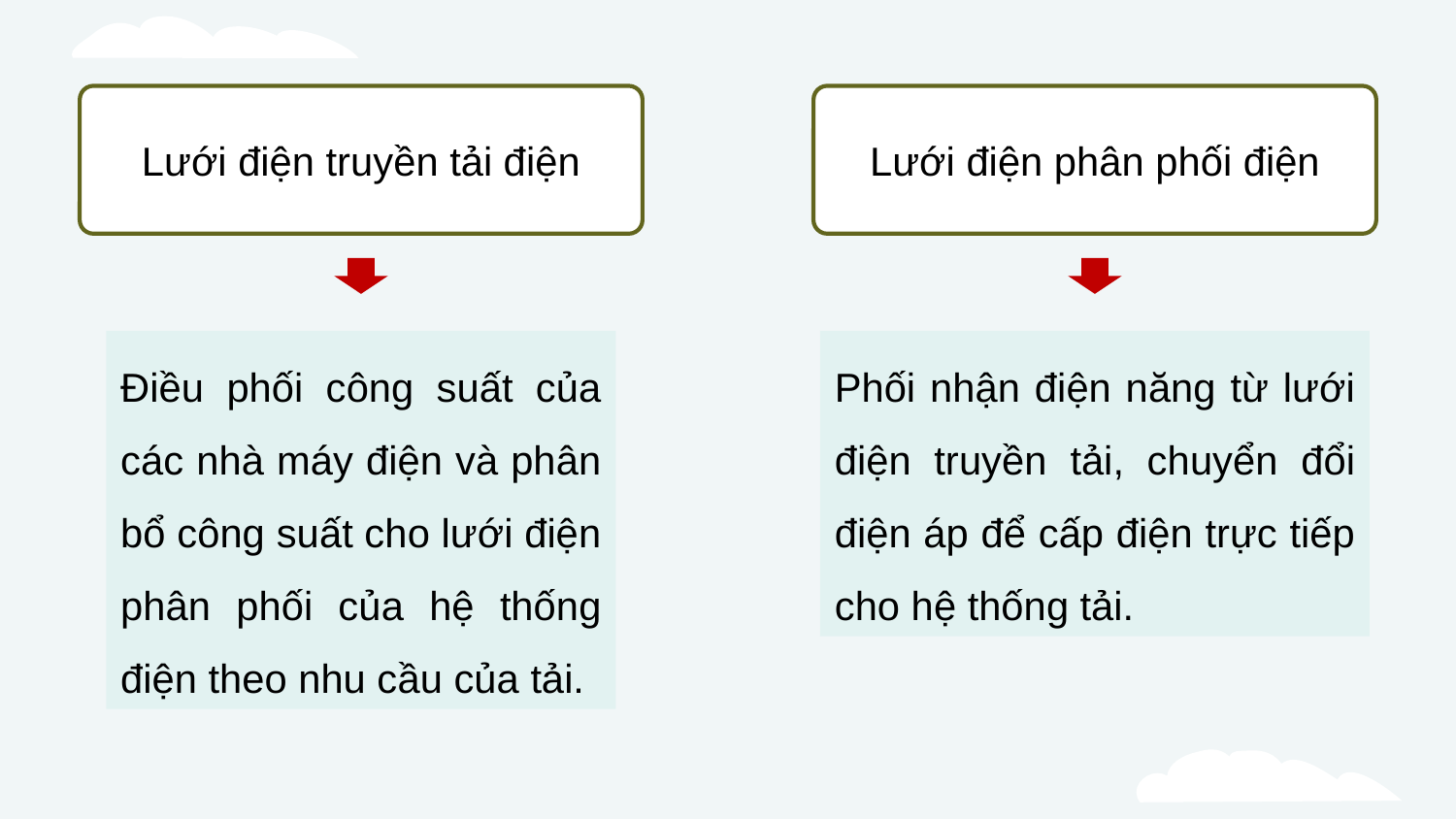

Lưới điện truyền tải điện
Lưới điện phân phối điện

Điều phối công suất của các nhà máy điện và phân bổ công suất cho lưới điện phân phối của hệ thống điện theo nhu cầu của tải.

Phối nhận điện năng từ lưới điện truyền tải, chuyển đổi điện áp để cấp điện trực tiếp cho hệ thống tải.